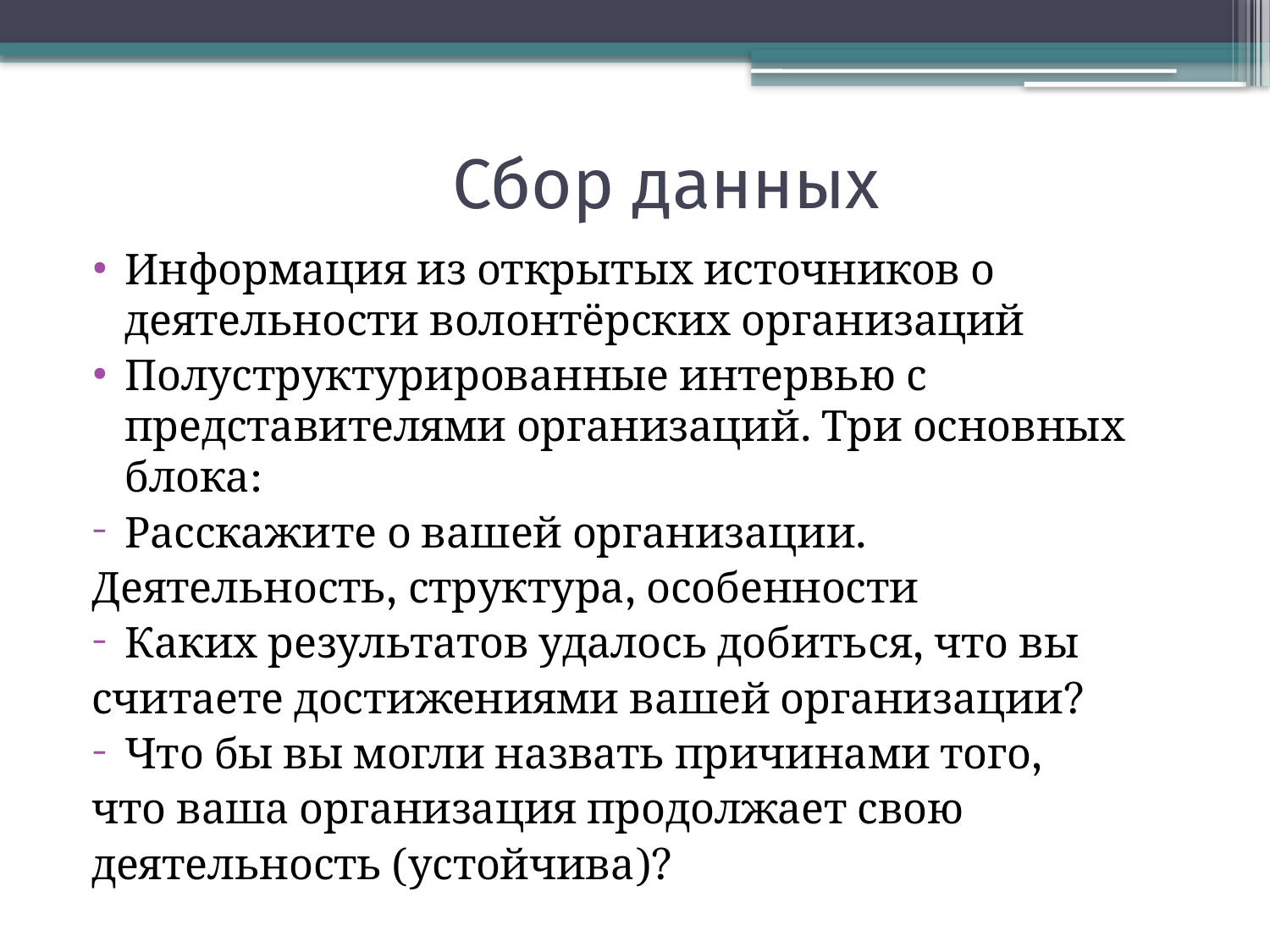

# Сбор данных
Информация из открытых источников о деятельности волонтёрских организаций
Полуструктурированные интервью с представителями организаций. Три основных блока:
Расскажите о вашей организации.
Деятельность, структура, особенности
Каких результатов удалось добиться, что вы
считаете достижениями вашей организации?
Что бы вы могли назвать причинами того,
что ваша организация продолжает свою
деятельность (устойчива)?